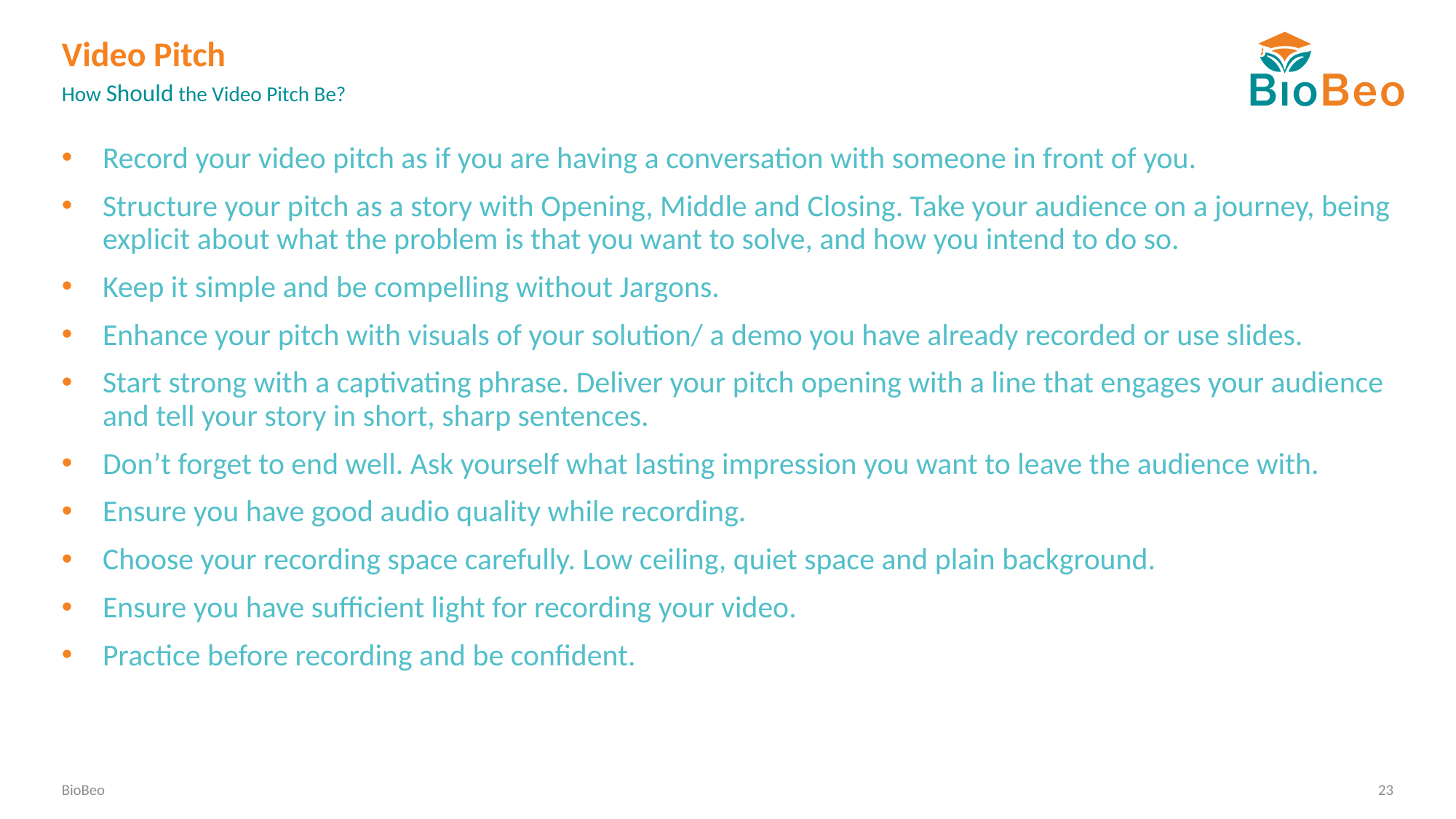

# Video Pitch
How Should the Video Pitch Be?
Record your video pitch as if you are having a conversation with someone in front of you.
Structure your pitch as a story with Opening, Middle and Closing. Take your audience on a journey, being explicit about what the problem is that you want to solve, and how you intend to do so.
Keep it simple and be compelling without Jargons.
Enhance your pitch with visuals of your solution/ a demo you have already recorded or use slides.
Start strong with a captivating phrase. Deliver your pitch opening with a line that engages your audience and tell your story in short, sharp sentences.
Don’t forget to end well. Ask yourself what lasting impression you want to leave the audience with.
Ensure you have good audio quality while recording.
Choose your recording space carefully. Low ceiling, quiet space and plain background.
Ensure you have sufficient light for recording your video.
Practice before recording and be confident.

BioBeo
23